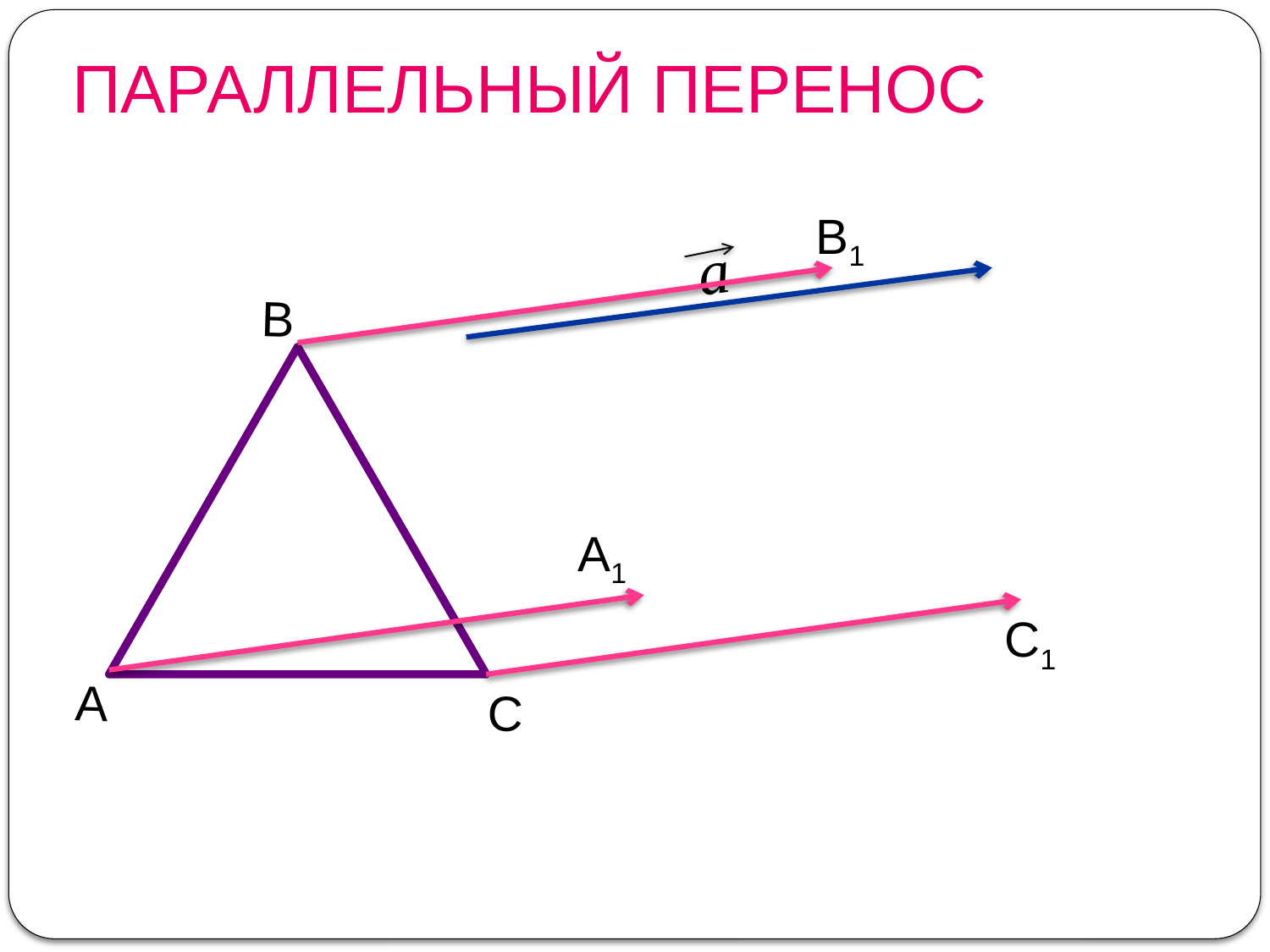

# ПАРАЛЛЕЛЬНЫЙ ПЕРЕНОС
В1
а
В

А1
С1
А
С